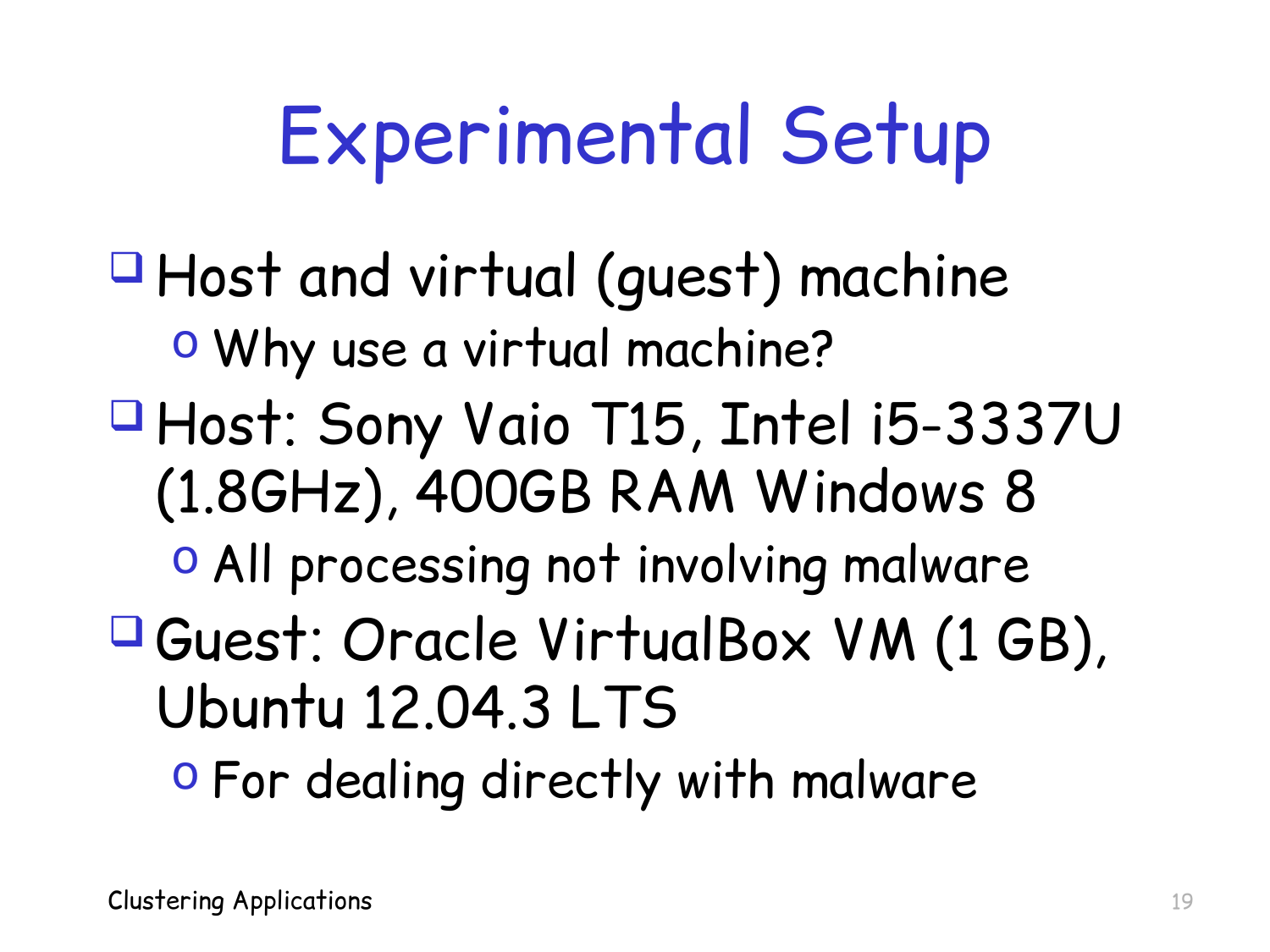

# Experimental Setup
Host and virtual (guest) machine
Why use a virtual machine?
Host: Sony Vaio T15, Intel i5-3337U (1.8GHz), 400GB RAM Windows 8
All processing not involving malware
Guest: Oracle VirtualBox VM (1 GB), Ubuntu 12.04.3 LTS
For dealing directly with malware
Clustering Applications
19